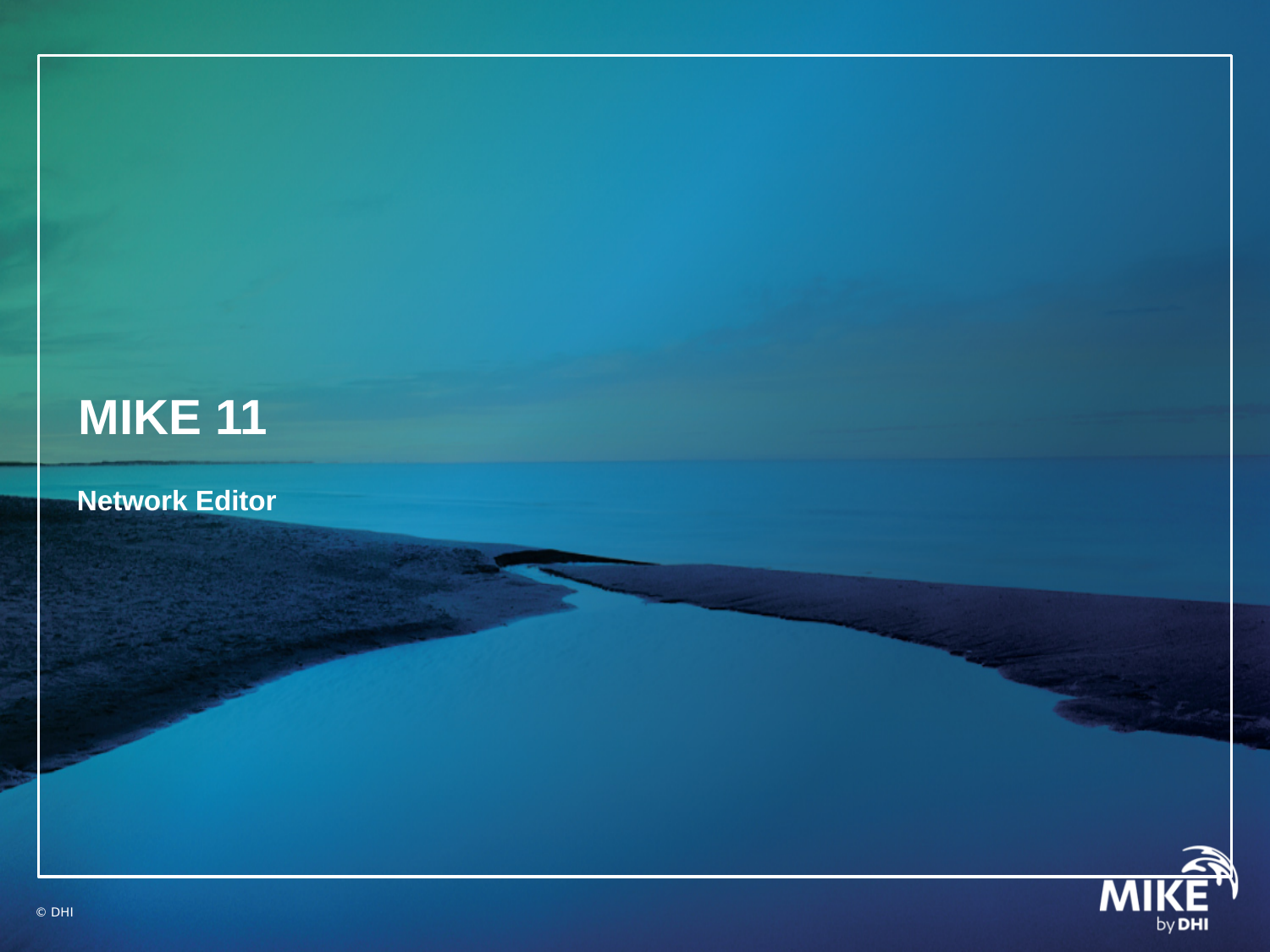

# MIKE 11
Network Editor
© DHI